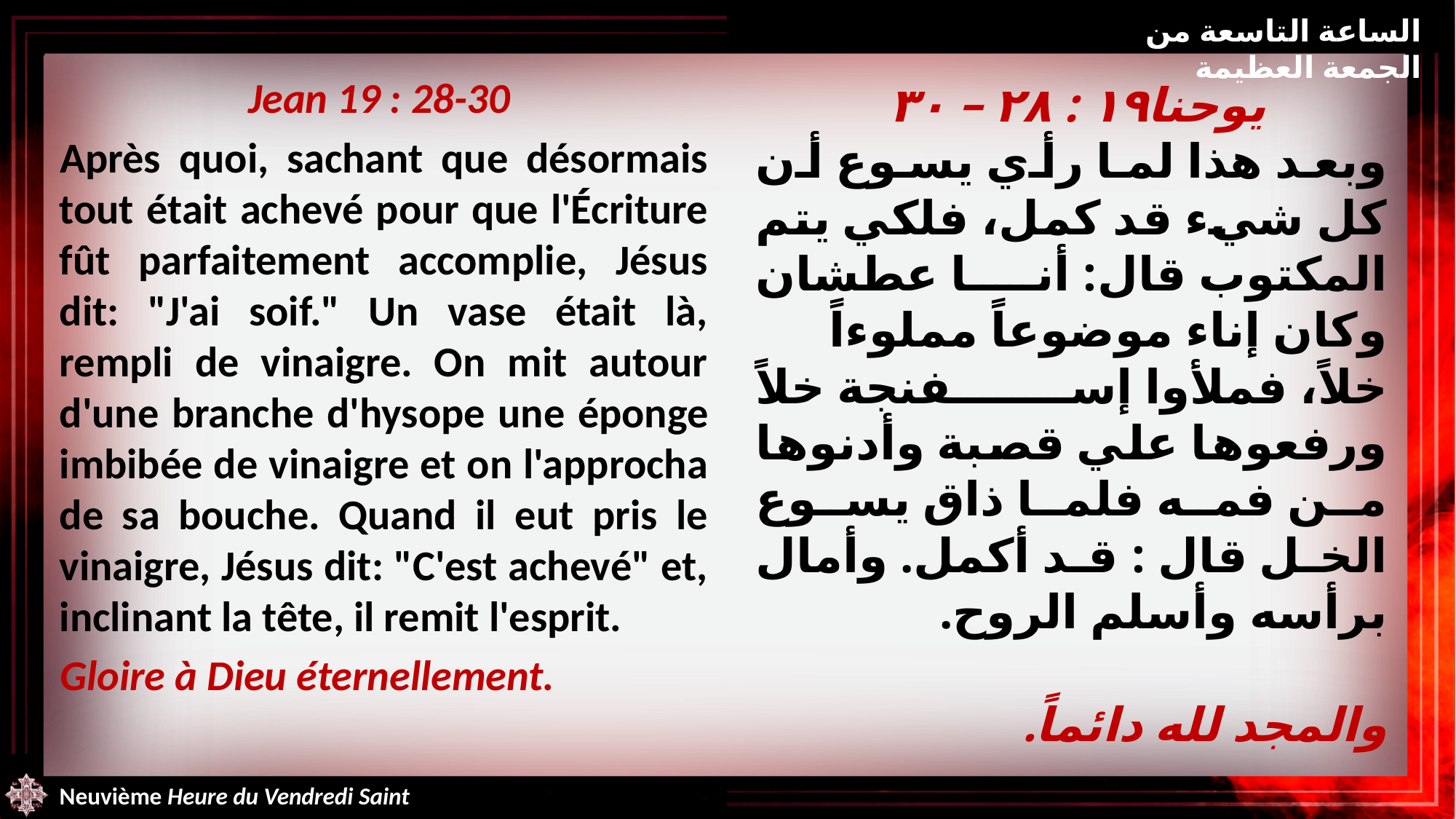

الساعة التاسعة من الجمعة العظيمة
Jean 19 : 28-30
Après quoi, sachant que désormais tout était achevé pour que l'Écriture fût parfaitement accomplie, Jésus dit: "J'ai soif." Un vase était là, rempli de vinaigre. On mit autour d'une branche d'hysope une éponge imbibée de vinaigre et on l'approcha de sa bouche. Quand il eut pris le vinaigre, Jésus dit: "C'est achevé" et, inclinant la tête, il remit l'esprit.
Gloire à Dieu éternellement.
يوحنا١٩ : ٢٨ – ٣٠
وبعد هذا لما رأي يسوع أن كل شيء قد كمل، فلكي يتم المكتوب قال: أنا عطشان وكان إناء موضوعاً مملوءاً خلاً، فملأوا إسفنجة خلاً ورفعوها علي قصبة وأدنوها من فمه فلما ذاق يسوع الخل قال : قد أكمل. وأمال برأسه وأسلم الروح.

والمجد لله دائماً.
Neuvième Heure du Vendredi Saint